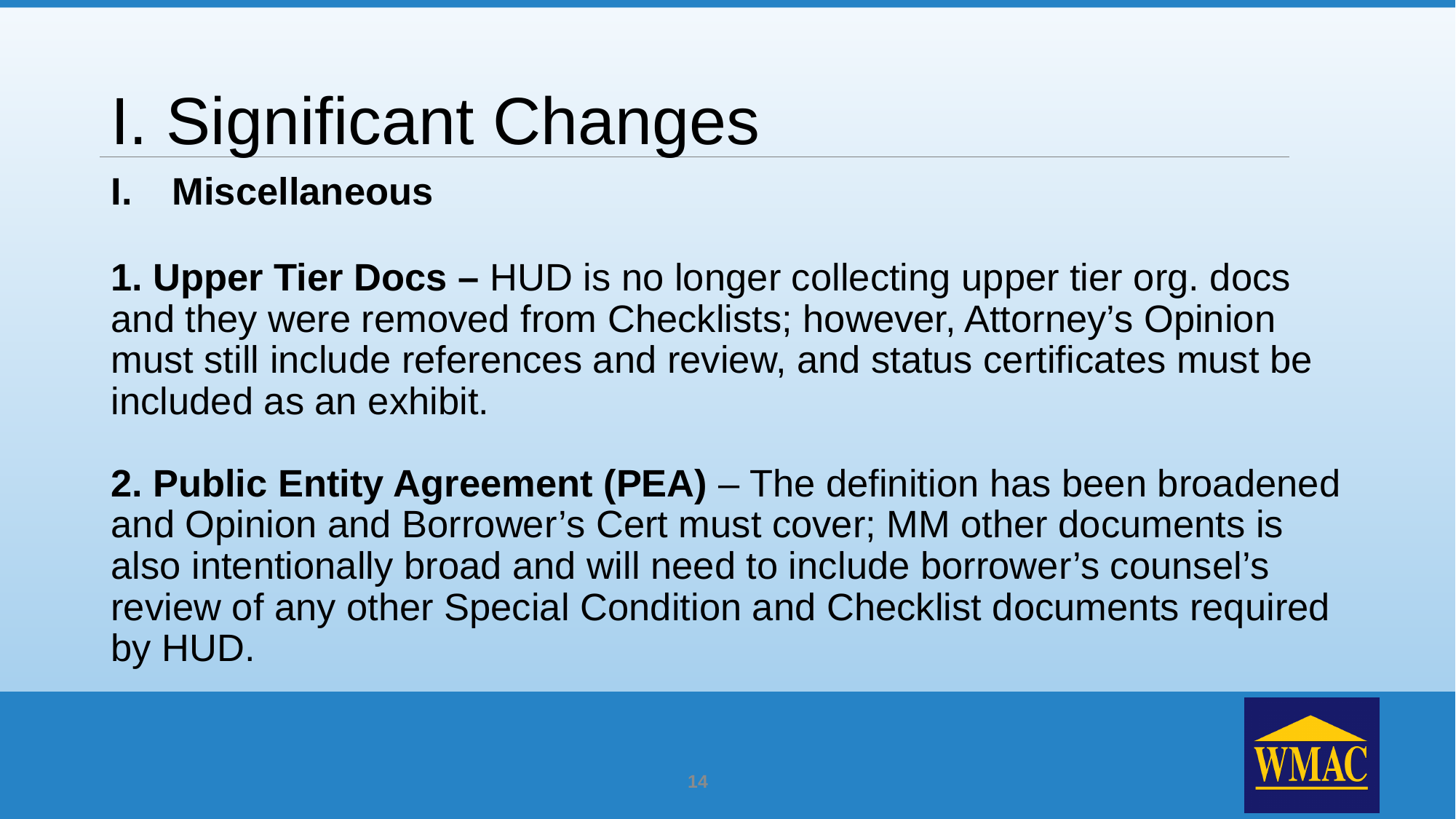

# I. Significant Changes
Miscellaneous

1. Upper Tier Docs – HUD is no longer collecting upper tier org. docs and they were removed from Checklists; however, Attorney’s Opinion must still include references and review, and status certificates must be included as an exhibit.

2. Public Entity Agreement (PEA) – The definition has been broadened and Opinion and Borrower’s Cert must cover; MM other documents is also intentionally broad and will need to include borrower’s counsel’s review of any other Special Condition and Checklist documents required by HUD.
14